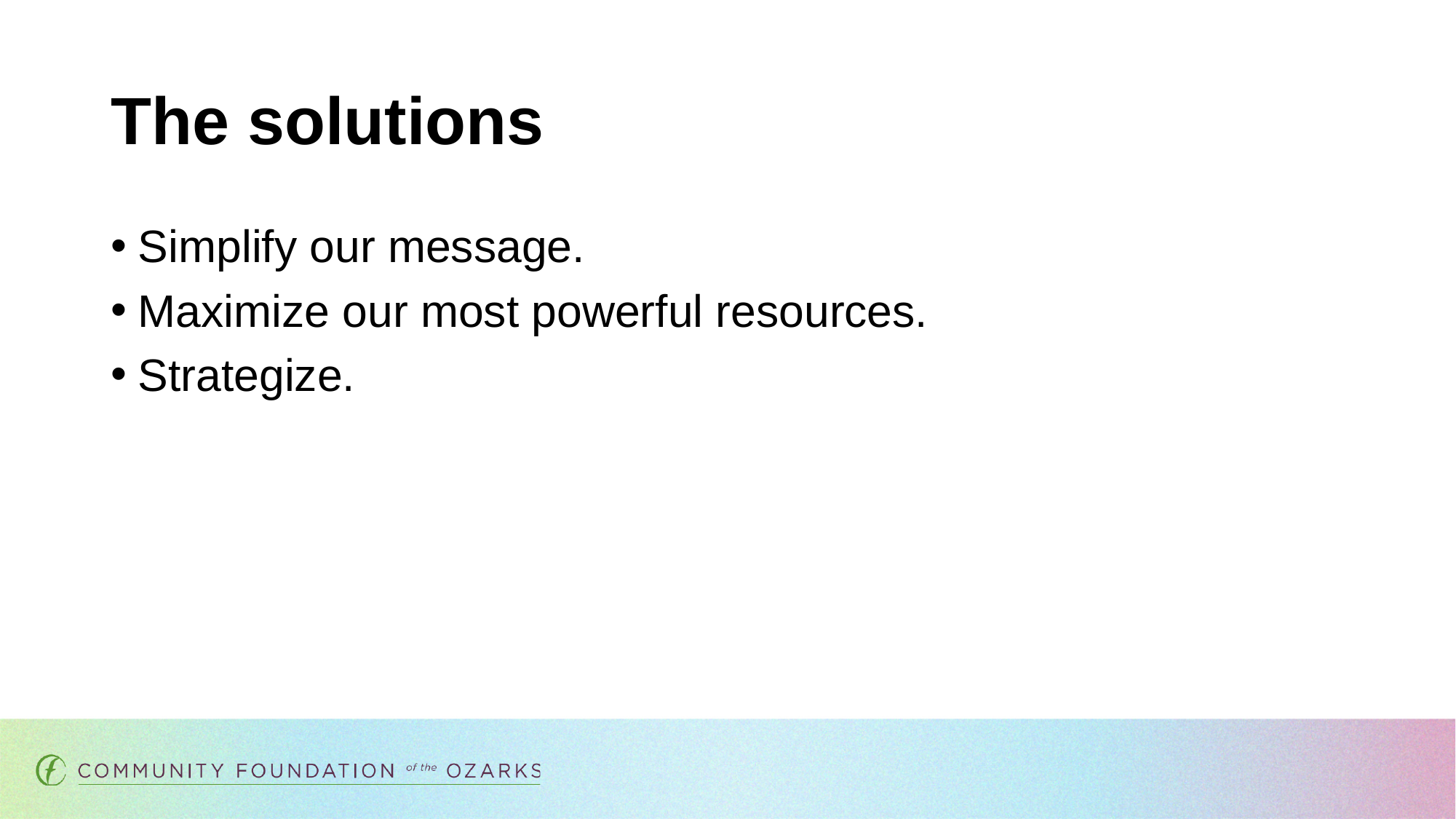

# The solutions
Simplify our message.
Maximize our most powerful resources.
Strategize.